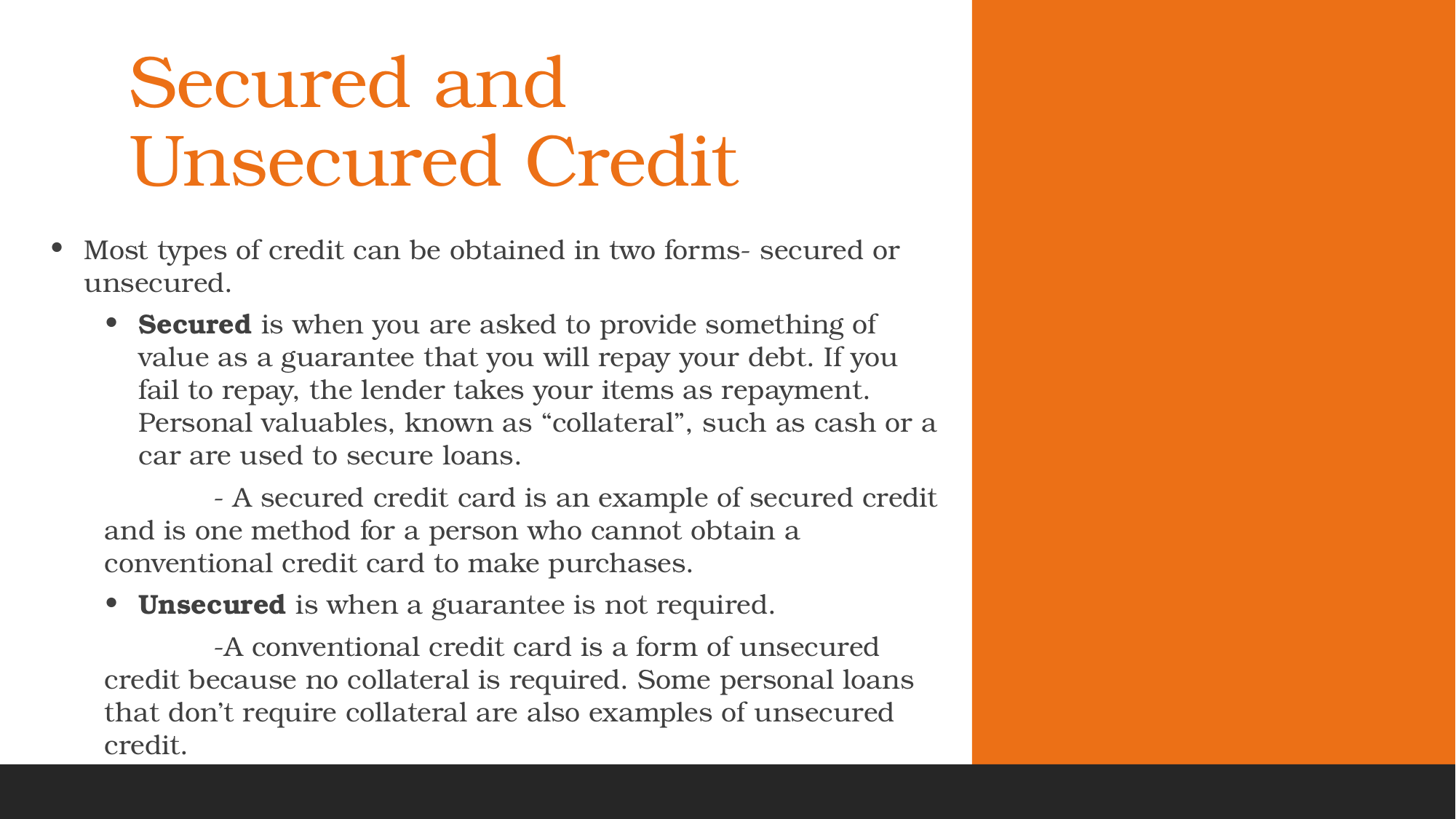

# Secured and Unsecured Credit
Most types of credit can be obtained in two forms- secured or unsecured.
Secured is when you are asked to provide something of value as a guarantee that you will repay your debt. If you fail to repay, the lender takes your items as repayment. Personal valuables, known as “collateral”, such as cash or a car are used to secure loans.
	- A secured credit card is an example of secured credit and is one method for a person who cannot obtain a conventional credit card to make purchases.
Unsecured is when a guarantee is not required.
	-A conventional credit card is a form of unsecured credit because no collateral is required. Some personal loans that don’t require collateral are also examples of unsecured credit.